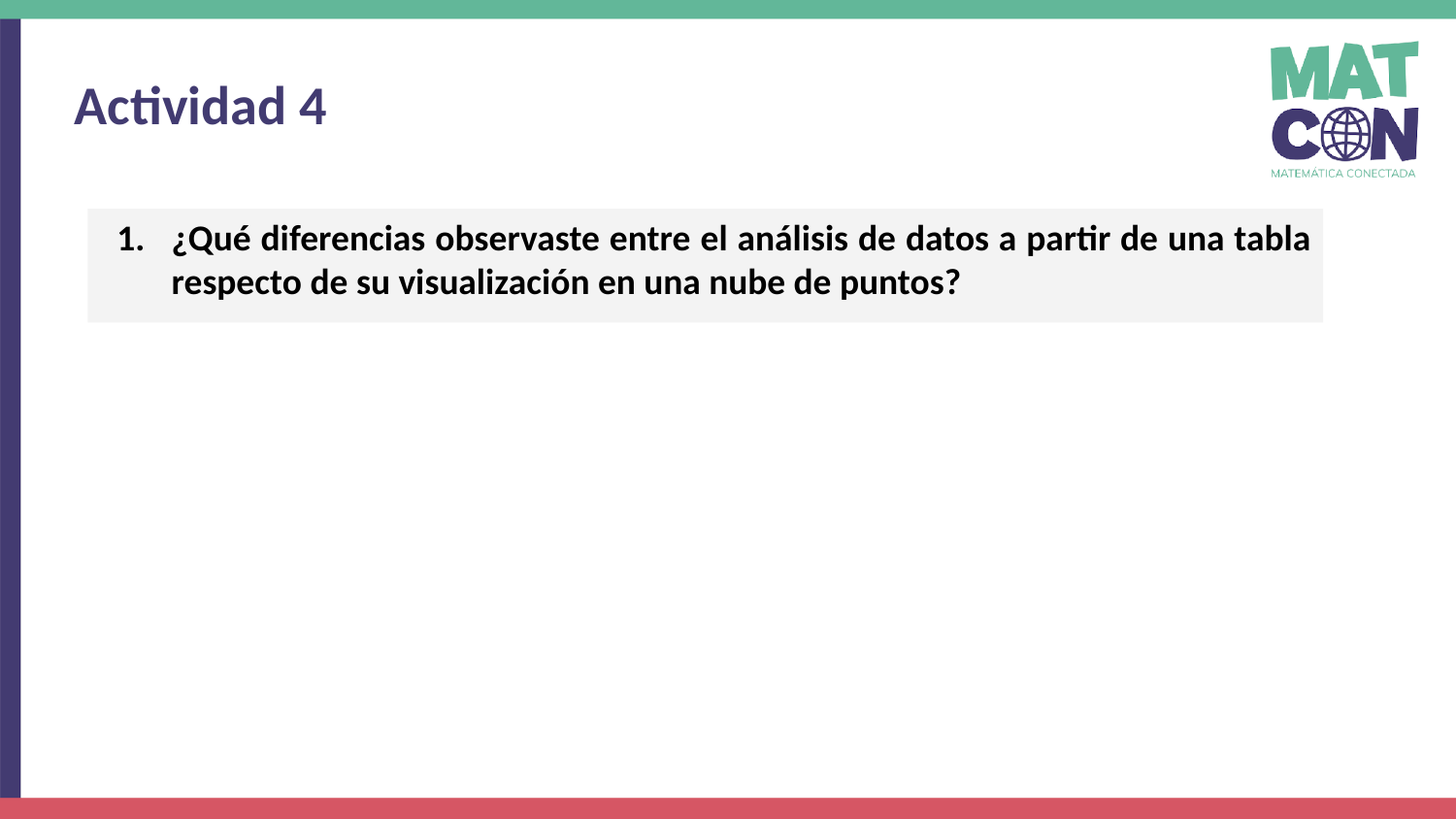

Actividad 4
¿Qué diferencias observaste entre el análisis de datos a partir de una tabla respecto de su visualización en una nube de puntos?